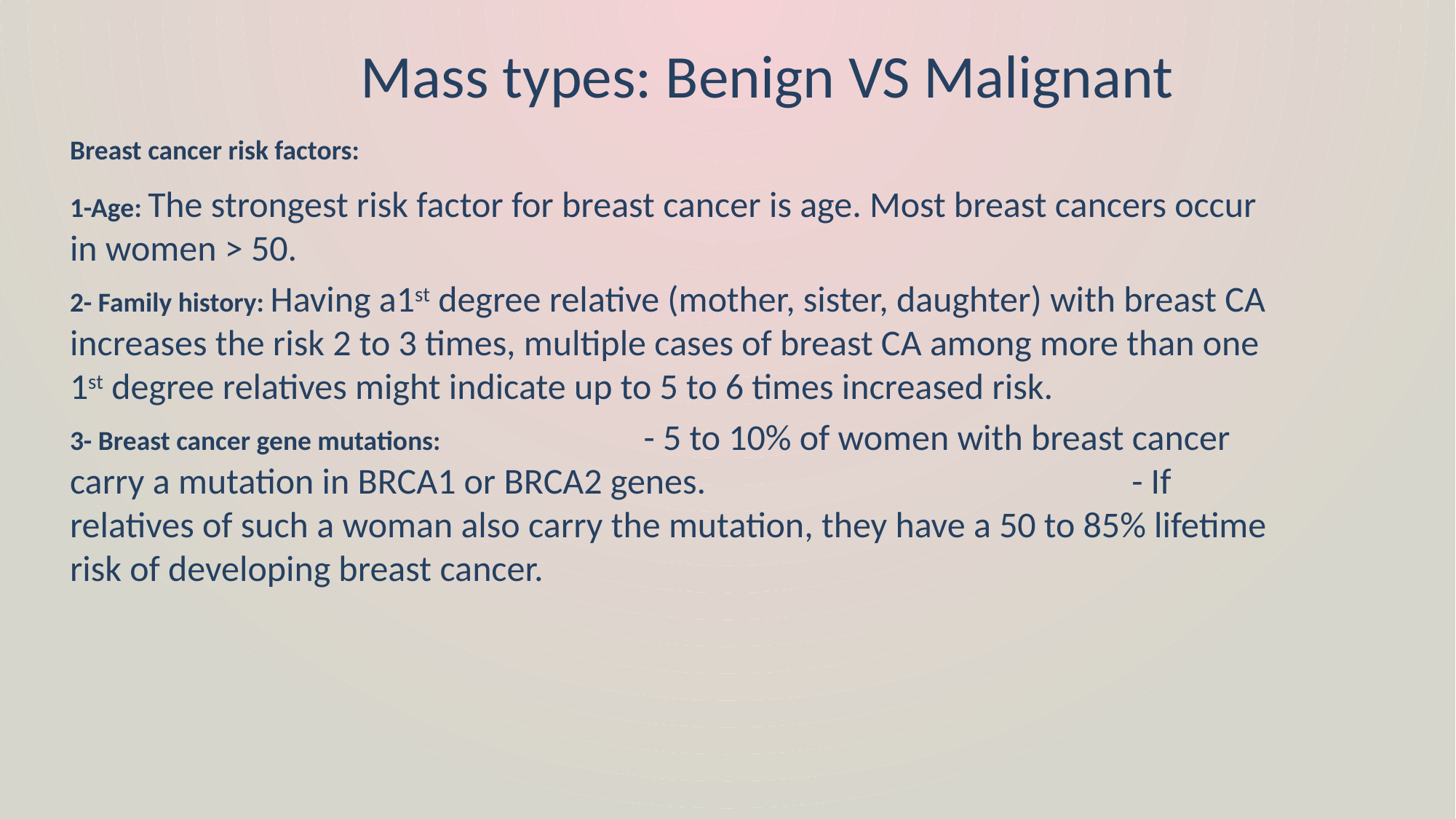

# Mass types: Benign VS Malignant
Breast cancer risk factors:

1-Age: The strongest risk factor for breast cancer is age. Most breast cancers occur in women > 50.
2- Family history: Having a1st degree relative (mother, sister, daughter) with breast CA increases the risk 2 to 3 times, multiple cases of breast CA among more than one 1st degree relatives might indicate up to 5 to 6 times increased risk.
3- Breast cancer gene mutations:                         - 5 to 10% of women with breast cancer carry a mutation in BRCA1 or BRCA2 genes.                                                    - If relatives of such a woman also carry the mutation, they have a 50 to 85% lifetime risk of developing breast cancer.